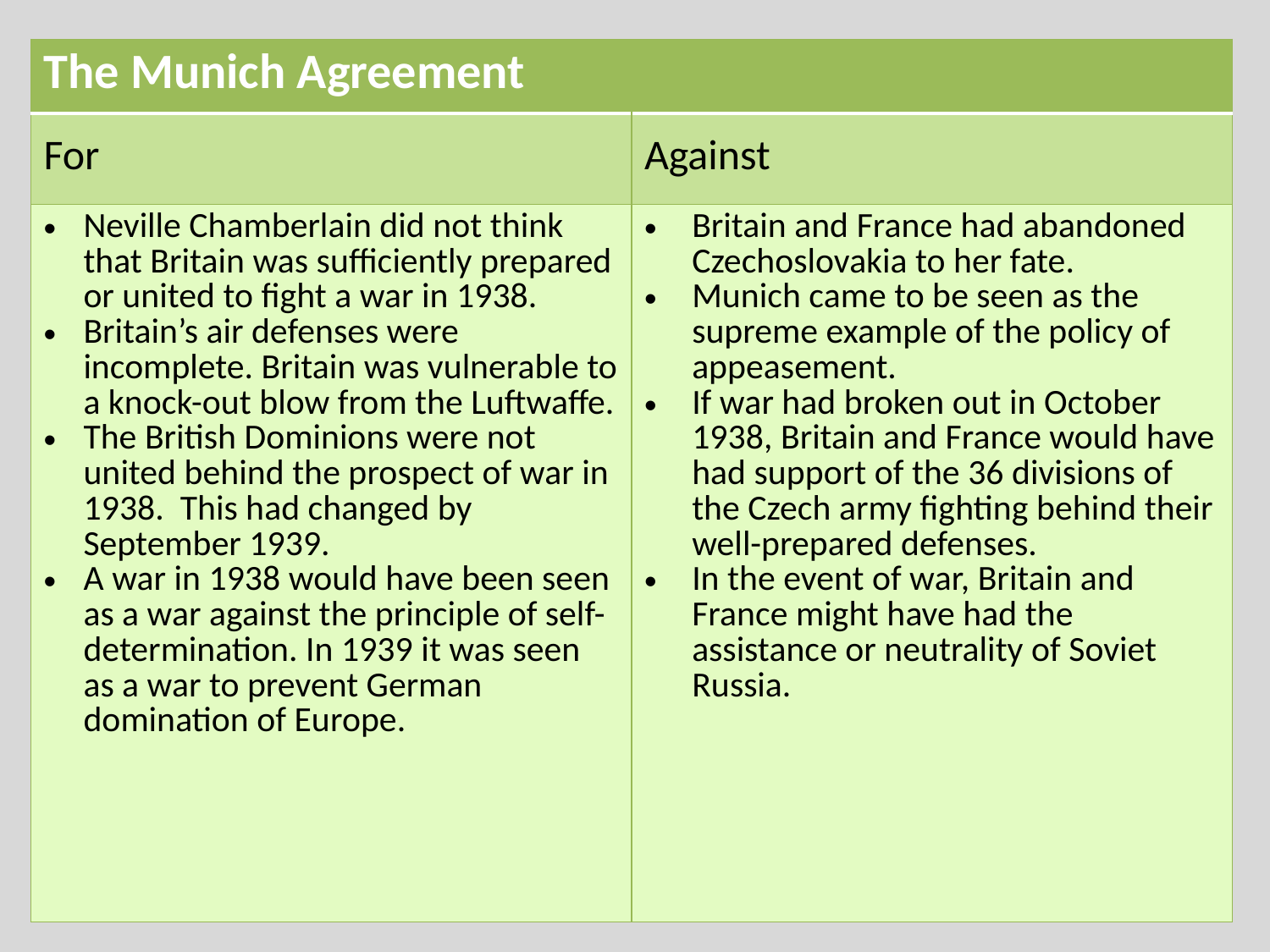

| The Munich Agreement |  |
| --- | --- |
| For | Against |
| Neville Chamberlain did not think that Britain was sufficiently prepared or united to fight a war in 1938. Britain’s air defenses were incomplete. Britain was vulnerable to a knock-out blow from the Luftwaffe. The British Dominions were not united behind the prospect of war in 1938. This had changed by September 1939. A war in 1938 would have been seen as a war against the principle of self-determination. In 1939 it was seen as a war to prevent German domination of Europe. | Britain and France had abandoned Czechoslovakia to her fate. Munich came to be seen as the supreme example of the policy of appeasement. If war had broken out in October 1938, Britain and France would have had support of the 36 divisions of the Czech army fighting behind their well-prepared defenses. In the event of war, Britain and France might have had the assistance or neutrality of Soviet Russia. |